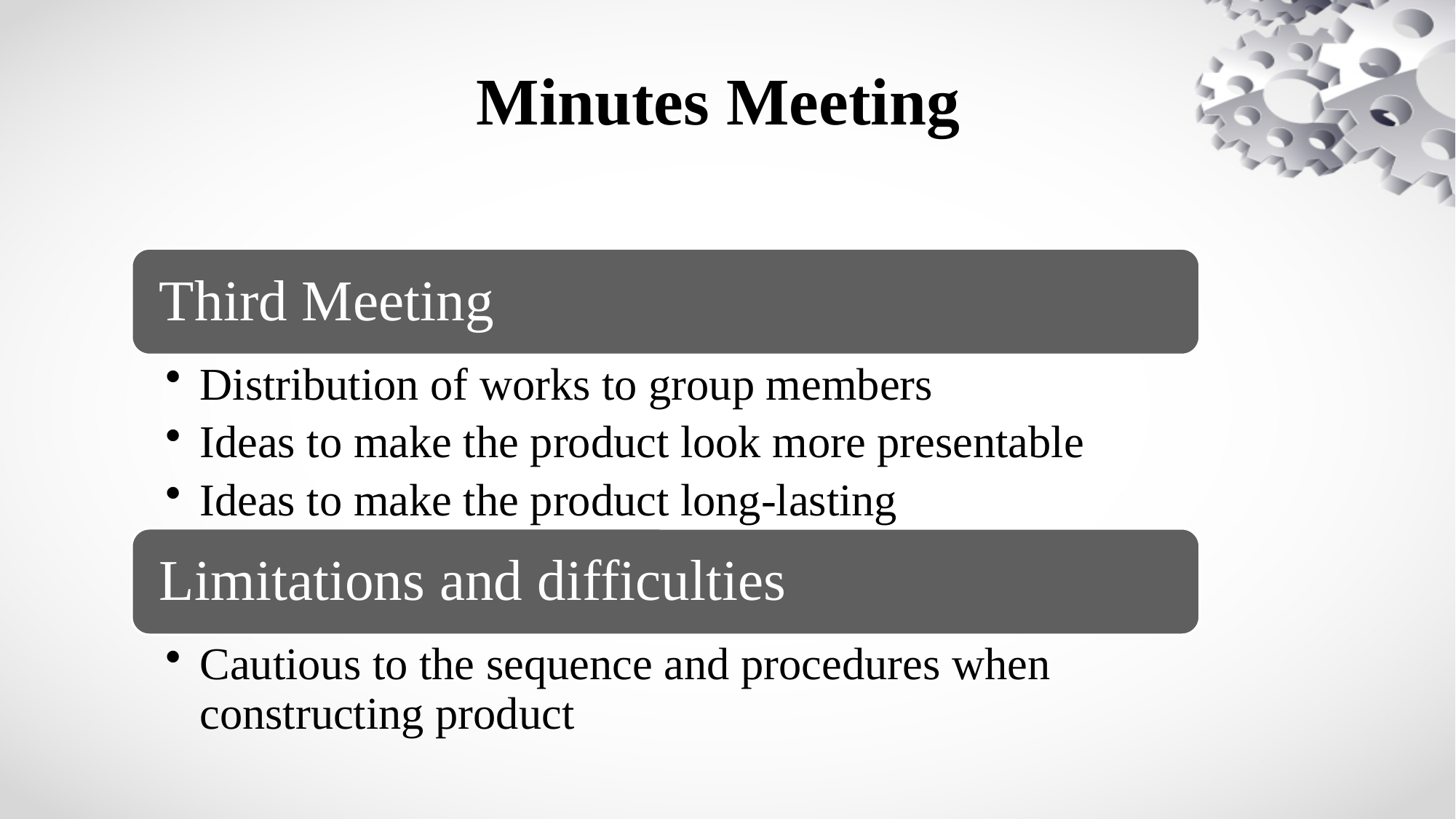

# Minutes Meeting
Third Meeting
Distribution of works to group members
Ideas to make the product look more presentable
Ideas to make the product long-lasting
Limitations and difficulties
Cautious to the sequence and procedures when constructing product